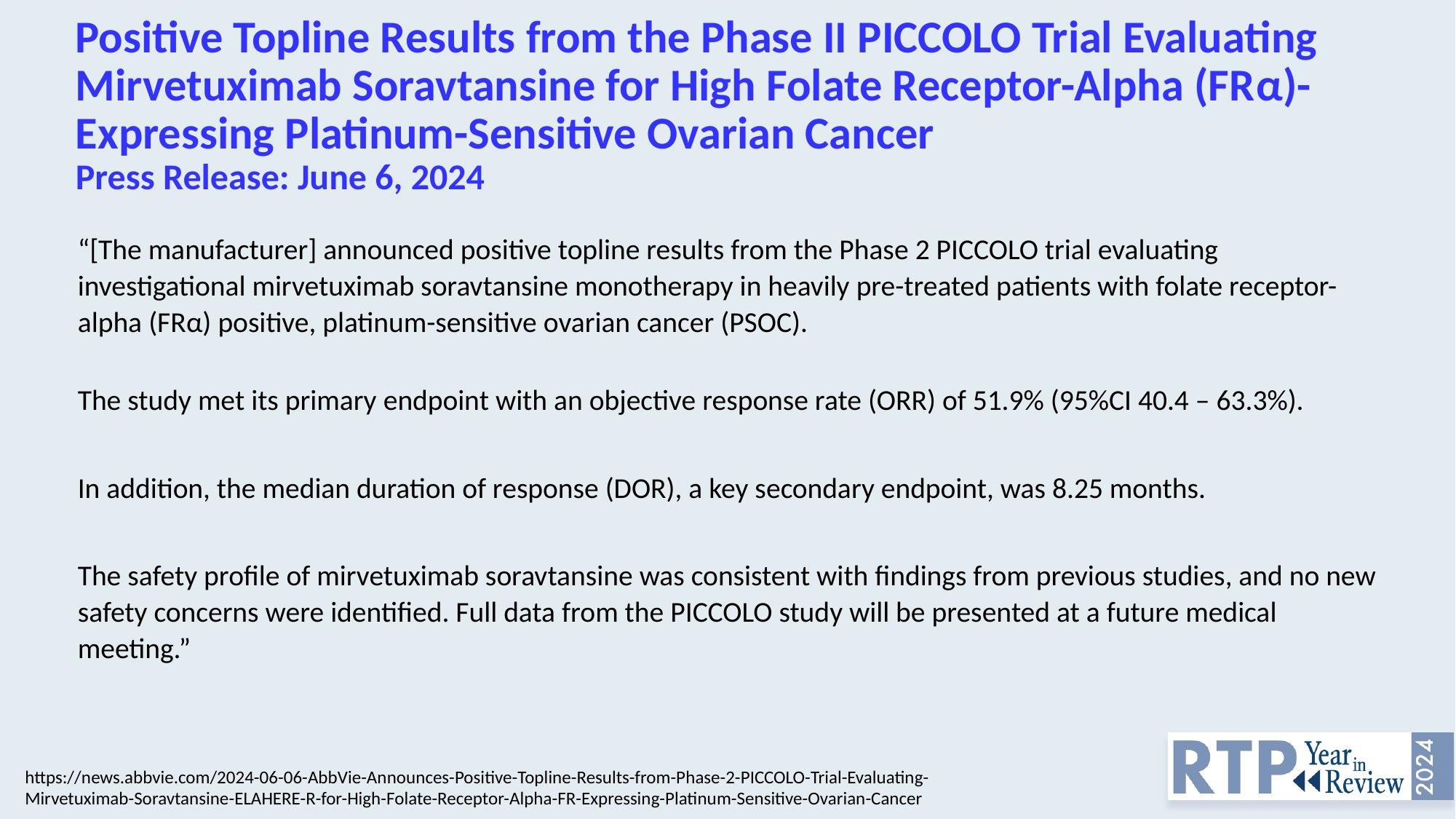

# Positive Topline Results from the Phase II PICCOLO Trial Evaluating Mirvetuximab Soravtansine for High Folate Receptor-Alpha (FRα)- Expressing Platinum-Sensitive Ovarian Cancer Press Release: June 6, 2024
“[The manufacturer] announced positive topline results from the Phase 2 PICCOLO trial evaluating investigational mirvetuximab soravtansine monotherapy in heavily pre-treated patients with folate receptor-alpha (FRα) positive, platinum-sensitive ovarian cancer (PSOC).
The study met its primary endpoint with an objective response rate (ORR) of 51.9% (95%CI 40.4 – 63.3%).

In addition, the median duration of response (DOR), a key secondary endpoint, was 8.25 months.

The safety profile of mirvetuximab soravtansine was consistent with findings from previous studies, and no new safety concerns were identified. Full data from the PICCOLO study will be presented at a future medical meeting.”
https://news.abbvie.com/2024-06-06-AbbVie-Announces-Positive-Topline-Results-from-Phase-2-PICCOLO-Trial-Evaluating-Mirvetuximab-Soravtansine-ELAHERE-R-for-High-Folate-Receptor-Alpha-FR-Expressing-Platinum-Sensitive-Ovarian-Cancer